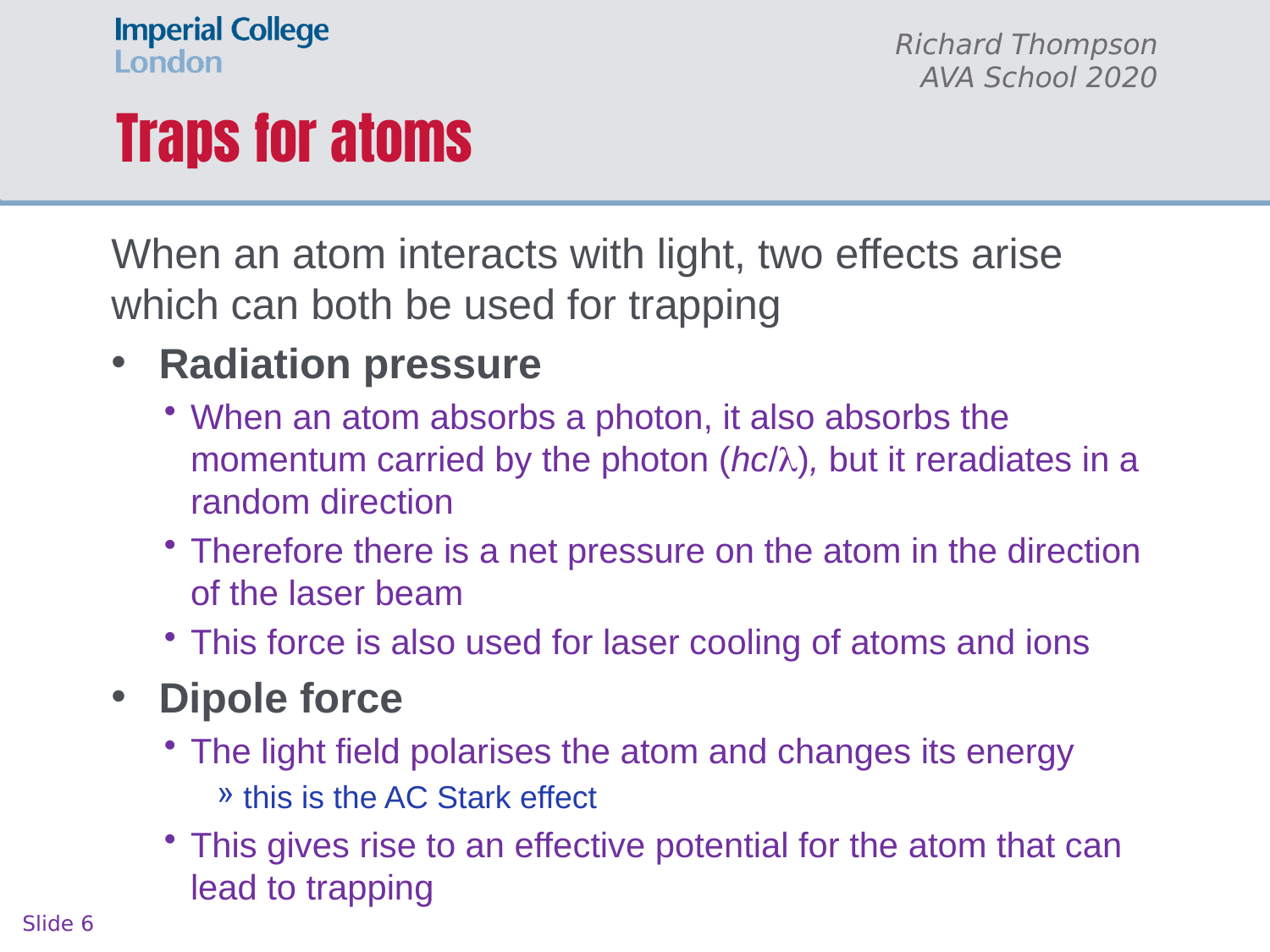

# Traps for atoms
When an atom interacts with light, two effects arise which can both be used for trapping
Radiation pressure
When an atom absorbs a photon, it also absorbs the momentum carried by the photon (hc/λ), but it reradiates in a random direction
Therefore there is a net pressure on the atom in the direction of the laser beam
This force is also used for laser cooling of atoms and ions
Dipole force
The light field polarises the atom and changes its energy
this is the AC Stark effect
This gives rise to an effective potential for the atom that can lead to trapping